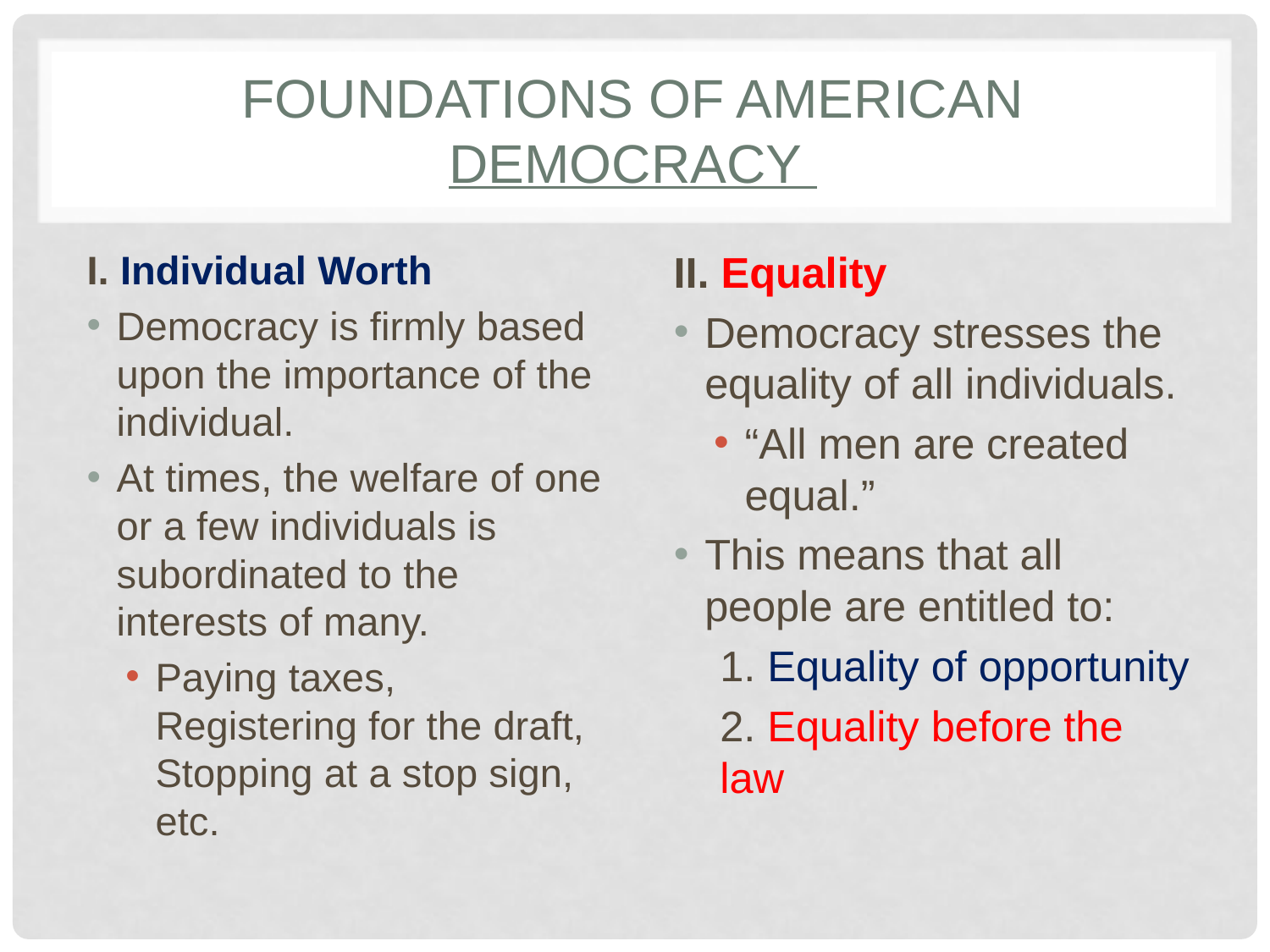

# Foundations of American Democracy
I. Individual Worth
Democracy is firmly based upon the importance of the individual.
At times, the welfare of one or a few individuals is subordinated to the interests of many.
Paying taxes, Registering for the draft, Stopping at a stop sign, etc.

II. Equality
Democracy stresses the equality of all individuals.
“All men are created equal.”
This means that all people are entitled to:
1. Equality of opportunity
2. Equality before the law